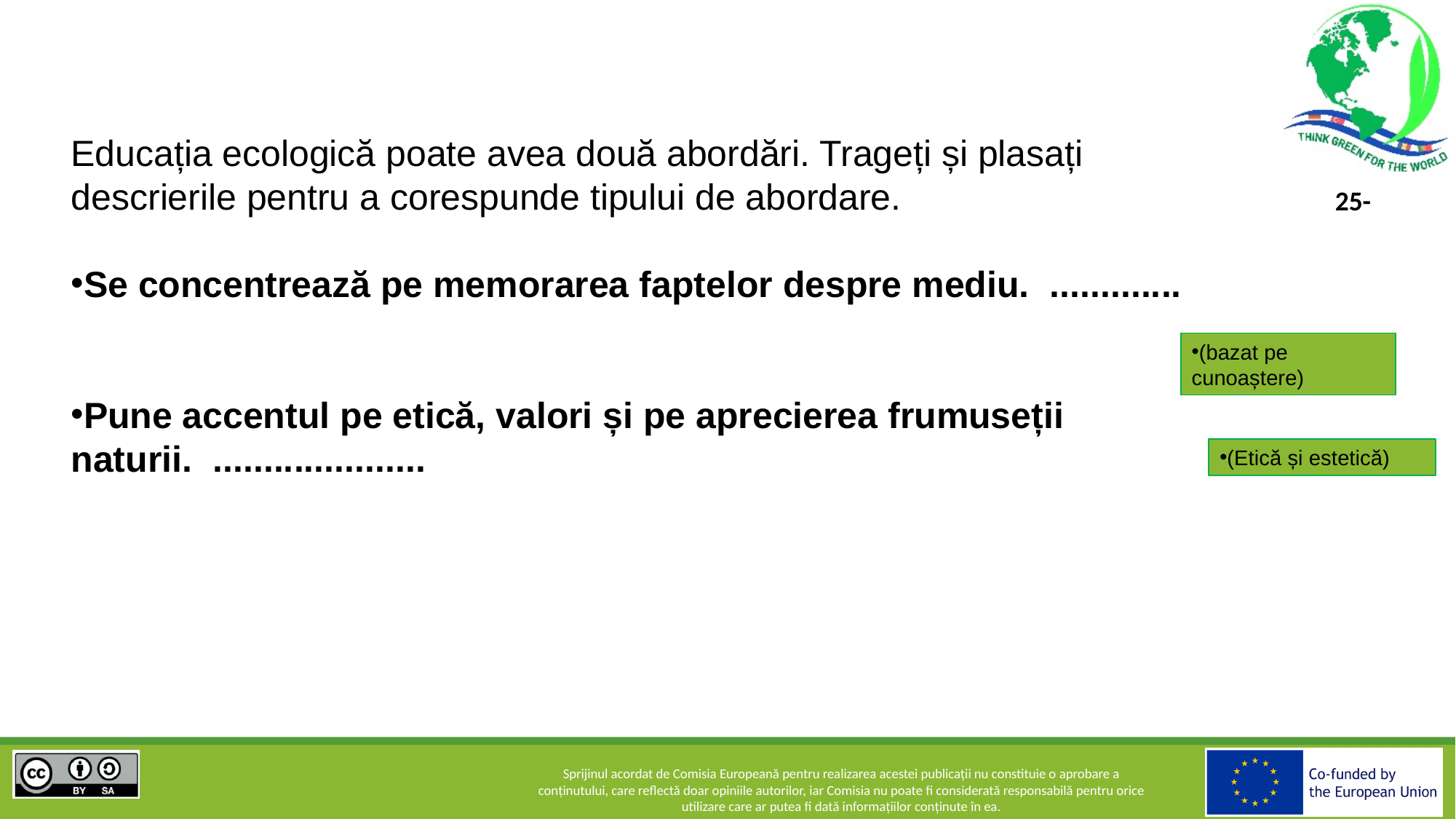

Educația ecologică poate avea două abordări. Trageți și plasați descrierile pentru a corespunde tipului de abordare.

Se concentrează pe memorarea faptelor despre mediu.  .............

Pune accentul pe etică, valori și pe aprecierea frumuseții naturii.  .....................
(bazat pe cunoaștere)
(Etică și estetică)